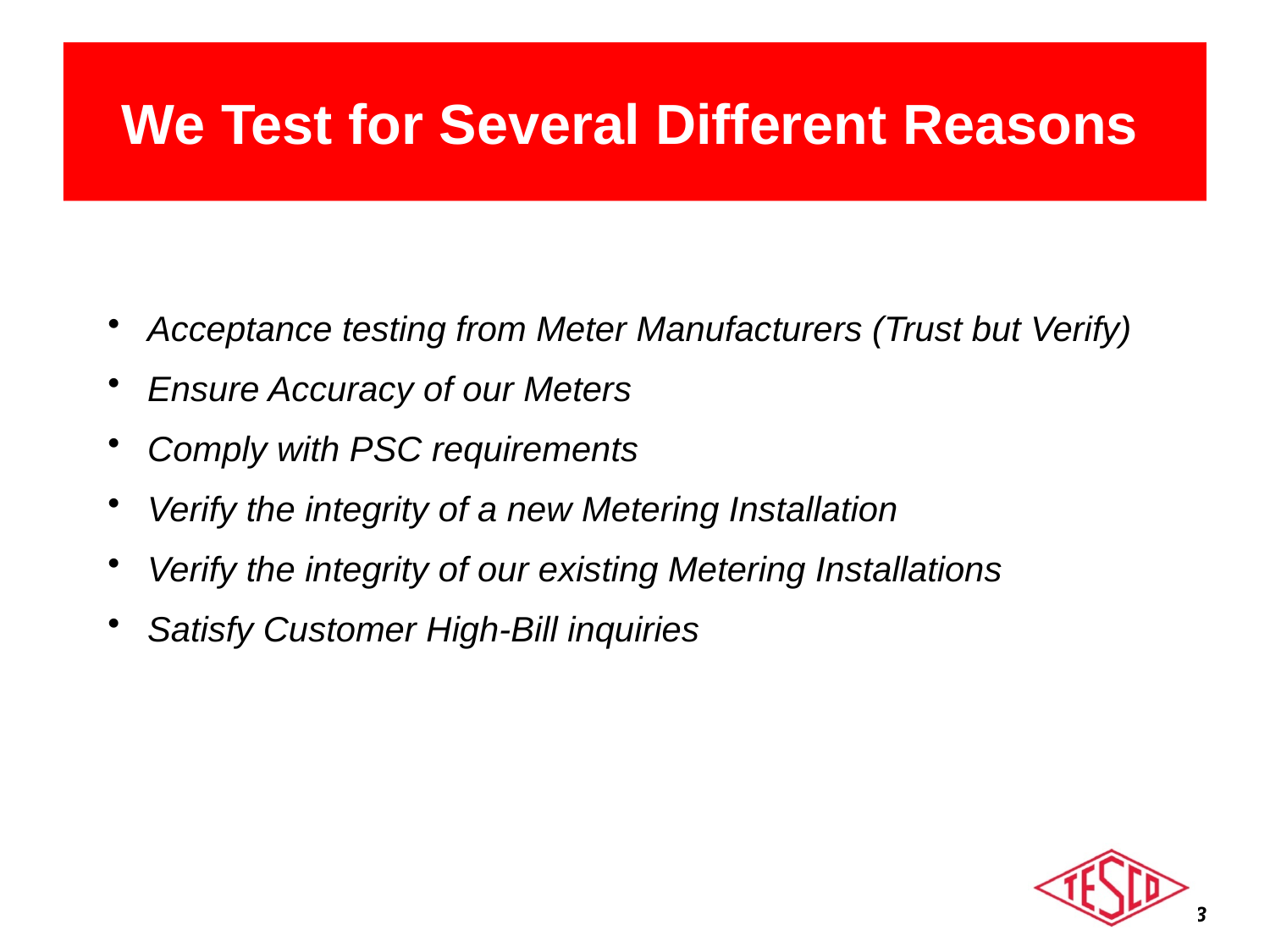

We Test for Several Different Reasons
 Acceptance testing from Meter Manufacturers (Trust but Verify)
 Ensure Accuracy of our Meters
 Comply with PSC requirements
 Verify the integrity of a new Metering Installation
 Verify the integrity of our existing Metering Installations
 Satisfy Customer High-Bill inquiries